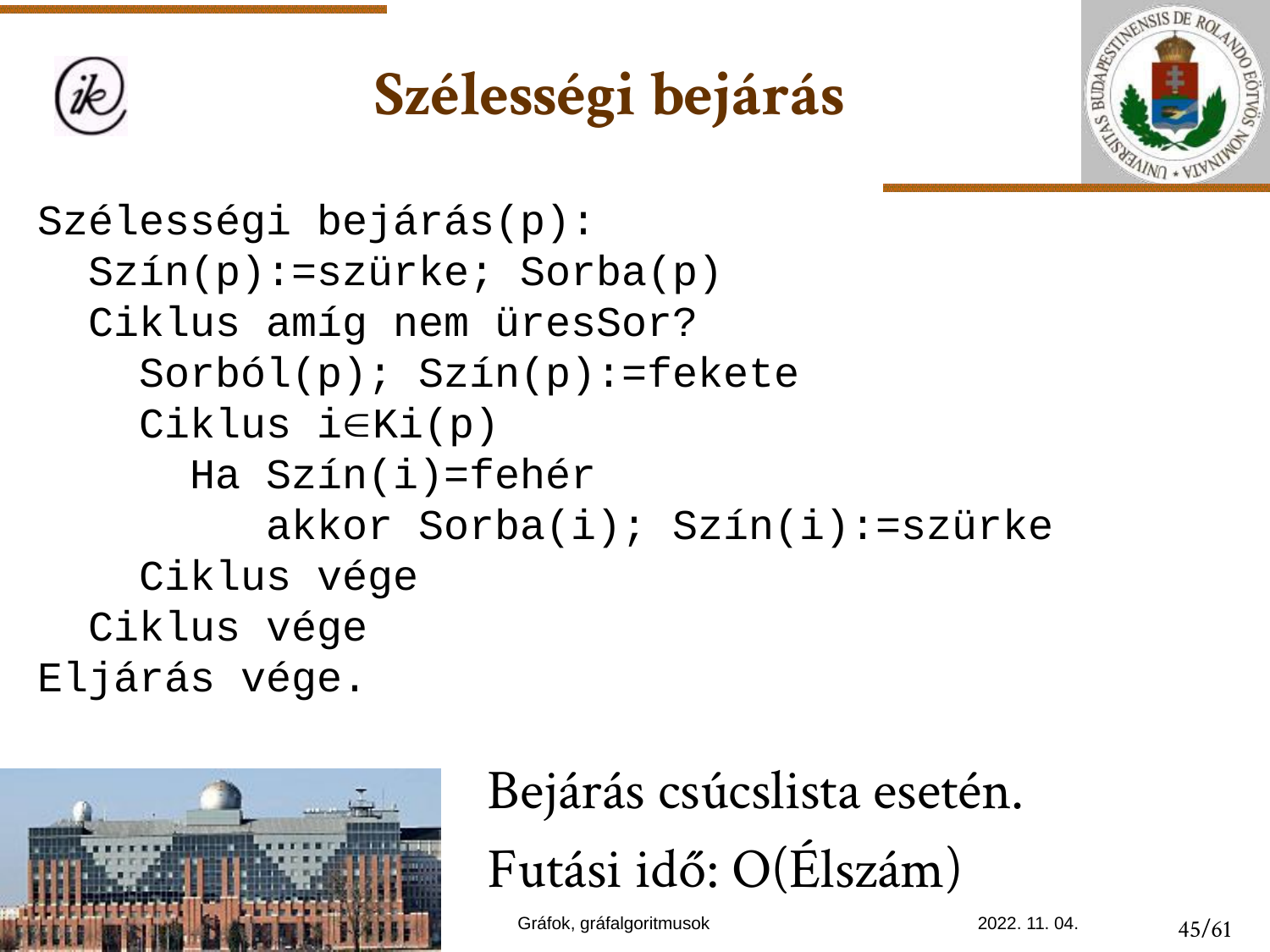

Szélességi bejárás
Szélességi bejárás(p):
  Szín(p):=szürke; Sorba(p)
  Ciklus amíg nem üresSor?
    Sorból(p); Szín(p):=fekete
    Ciklus i∈Ki(p)
      Ha Szín(i)=fehér
         akkor Sorba(i); Szín(i):=szürke
    Ciklus vége
  Ciklus vége
Eljárás vége.

Bejárás csúcslista esetén.
Futási idő: O(Élszám)

Gráfok, gráfalgoritmusok
2022. 11. 04.
45/61